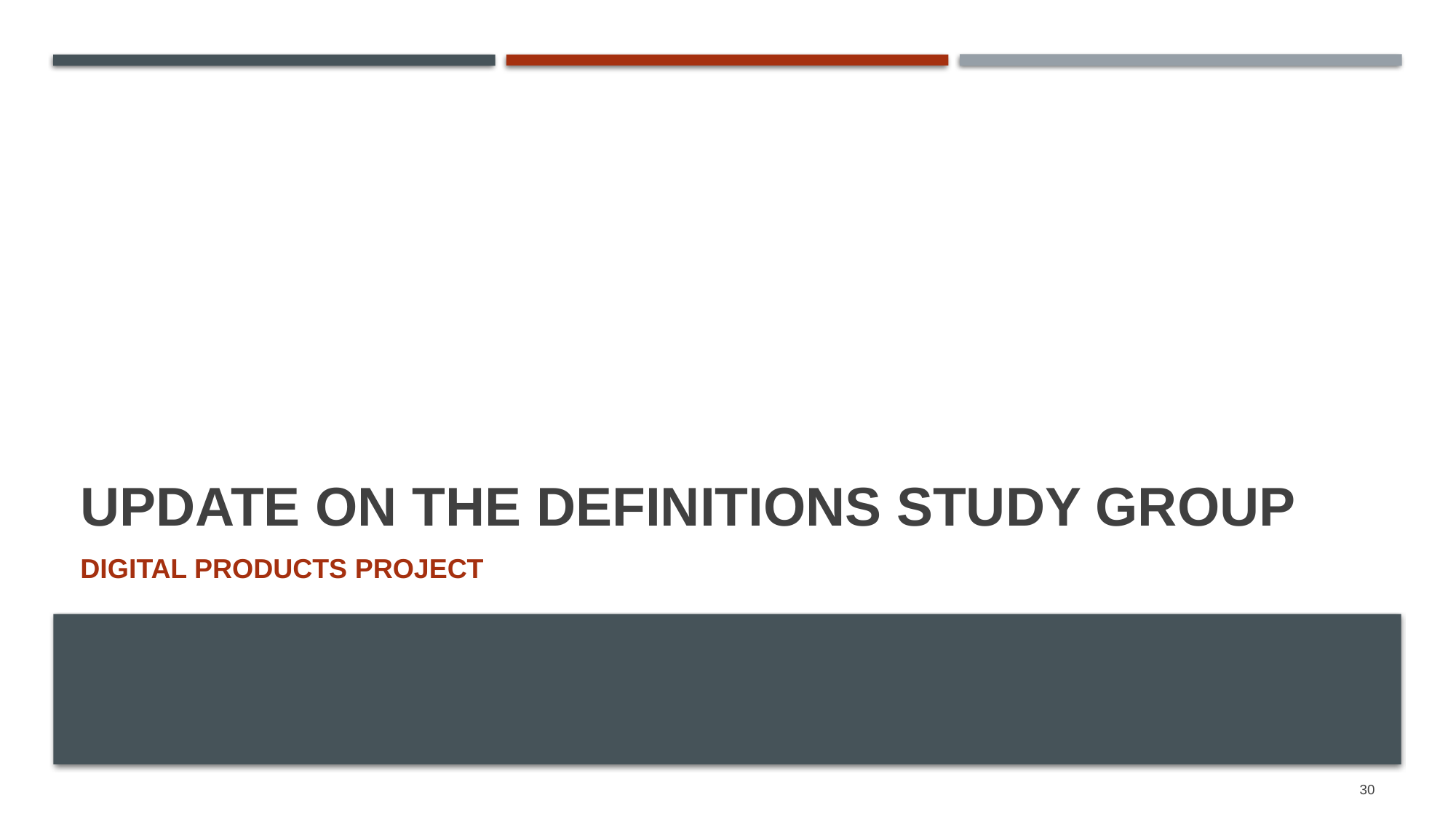

# UPDATE on the definitions Study Group
Digital Products Project
30